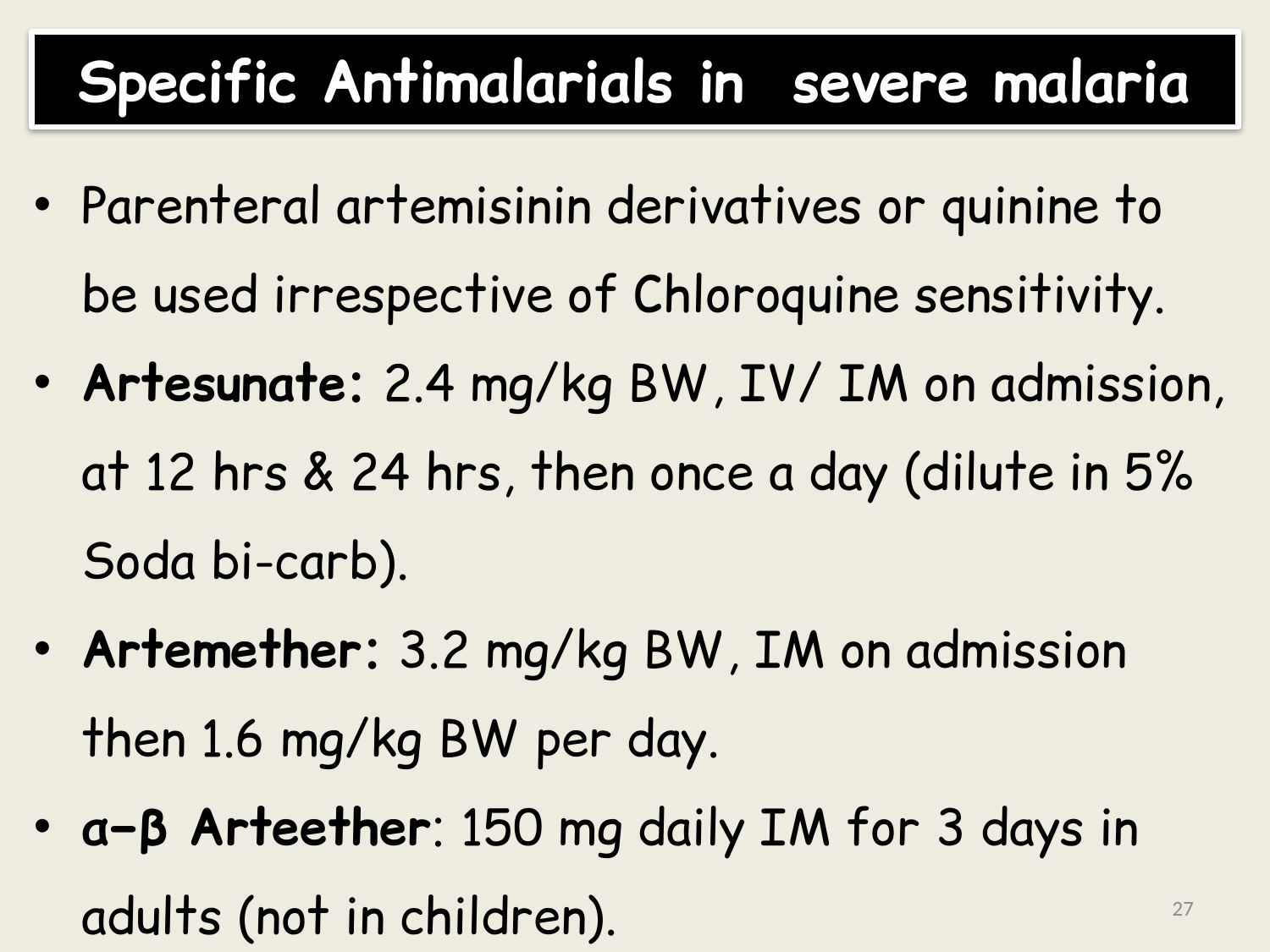

# Specific Antimalarials in  severe malaria
Parenteral artemisinin derivatives or quinine to be used irrespective of Chloroquine sensitivity.
Artesunate: 2.4 mg/kg BW, IV/ IM on admission, at 12 hrs & 24 hrs, then once a day (dilute in 5% Soda bi-carb).
Artemether: 3.2 mg/kg BW, IM on admission then 1.6 mg/kg BW per day.
α−β Arteether: 150 mg daily IM for 3 days in adults (not in children).

27